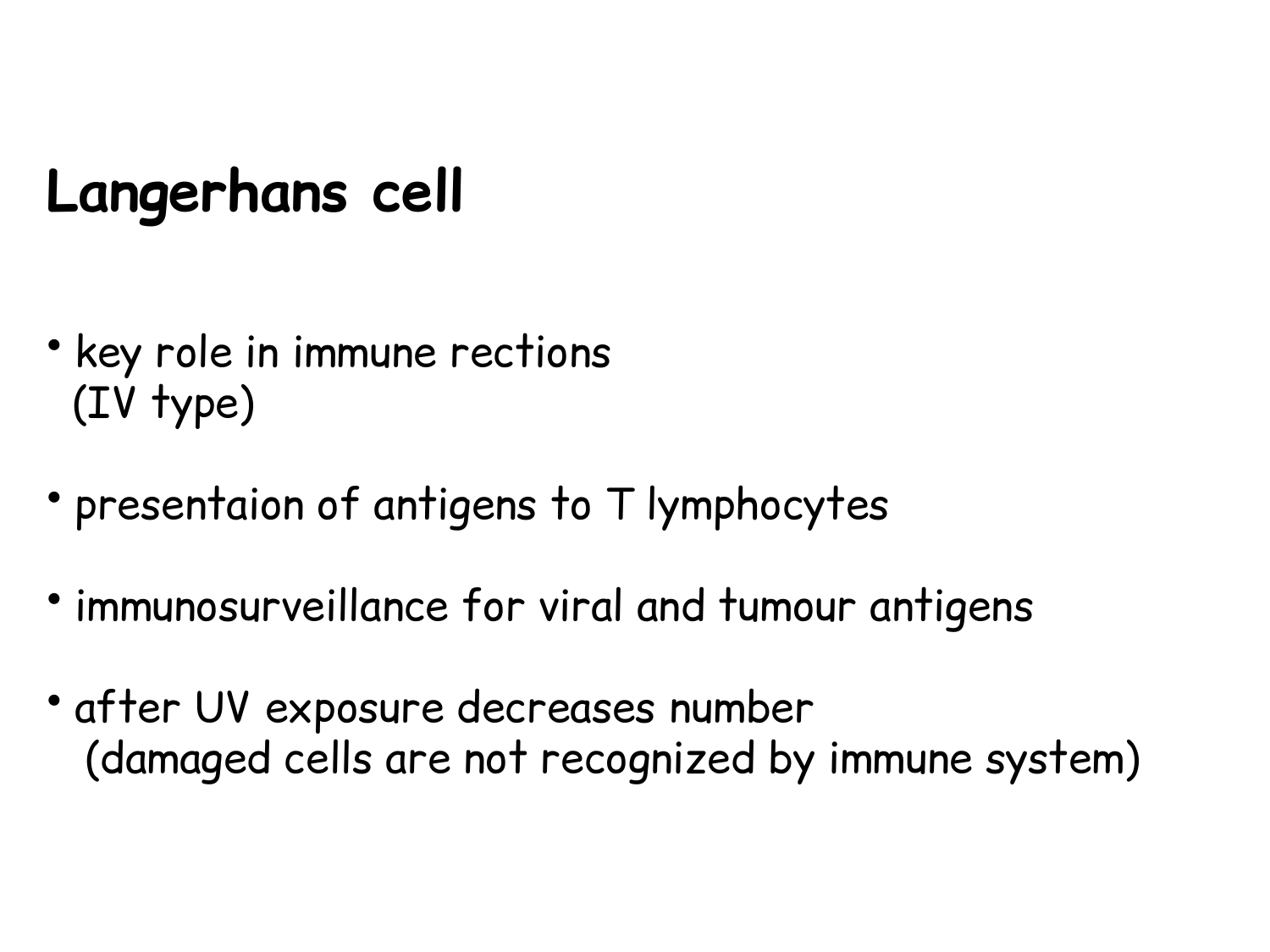

Langerhans cell

 key role in immune rections
  (IV type)

 presentaion of antigens to T lymphocytes

 immunosurveillance for viral and tumour antigens

 after UV exposure decreases number
   (damaged cells are not recognized by immune system)